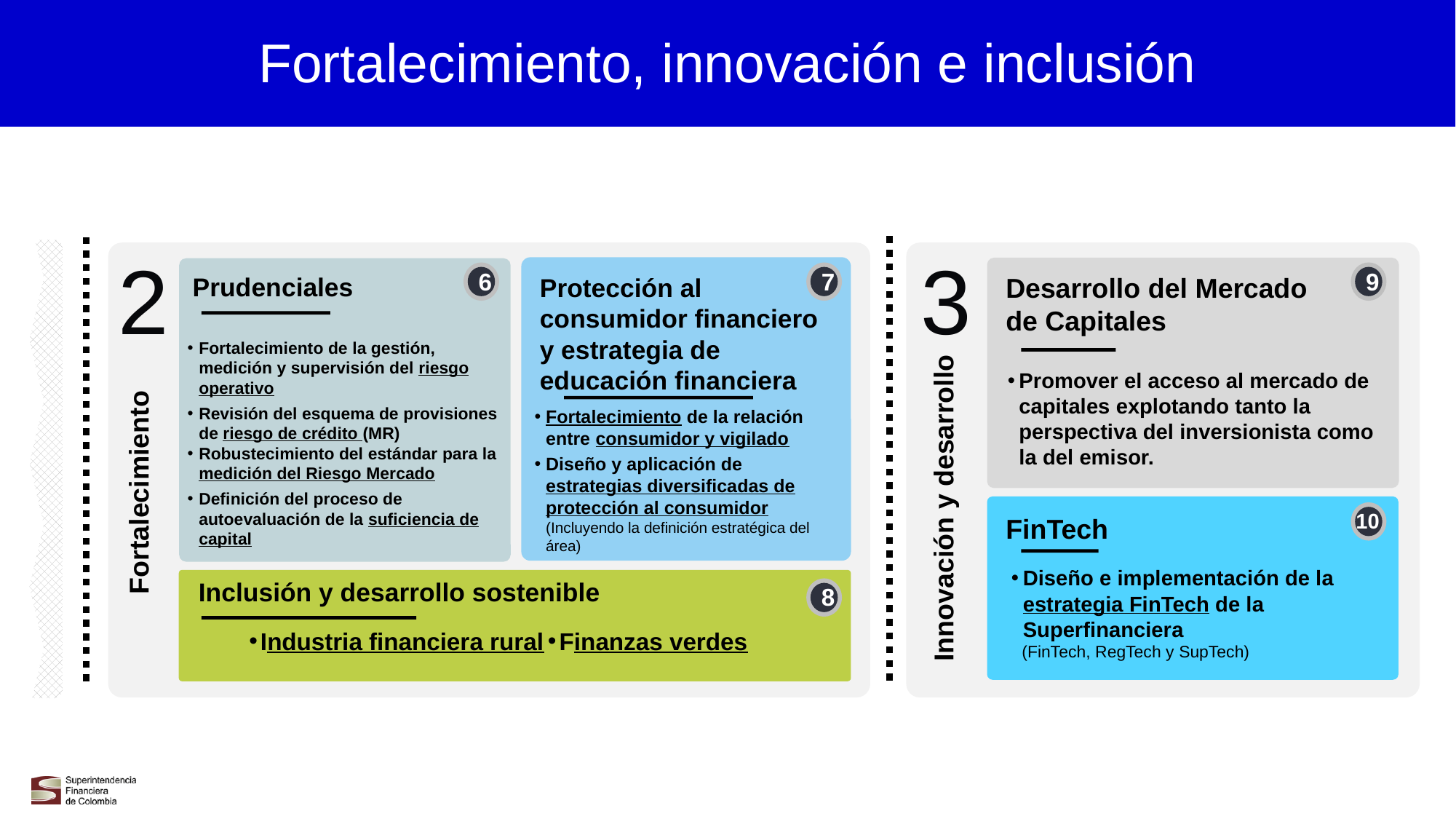

Fortalecimiento, innovación e inclusión

2
3

Desarrollo del Mercado
de Capitales
6
7
9
Prudenciales
Protección al
consumidor financiero
y estrategia de
educación financiera

Fortalecimiento de la gestión, medición y supervisión del riesgo operativo

Revisión del esquema de provisiones de riesgo de crédito (MR)
Robustecimiento del estándar para la medición del Riesgo Mercado

Definición del proceso de autoevaluación de la suficiencia de capital

Promover el acceso al mercado de capitales explotando tanto la perspectiva del inversionista como la del emisor.

Fortalecimiento de la relación entre consumidor y vigilado

Diseño y aplicación de estrategias diversificadas de protección al consumidor (Incluyendo la definición estratégica del área)

Fortalecimiento
Innovación y desarrollo

10
FinTech

Diseño e implementación de la estrategia FinTech de la Superfinanciera
(FinTech, RegTech y SupTech)

Inclusión y desarrollo sostenible

8

Industria financiera rural

Finanzas verdes